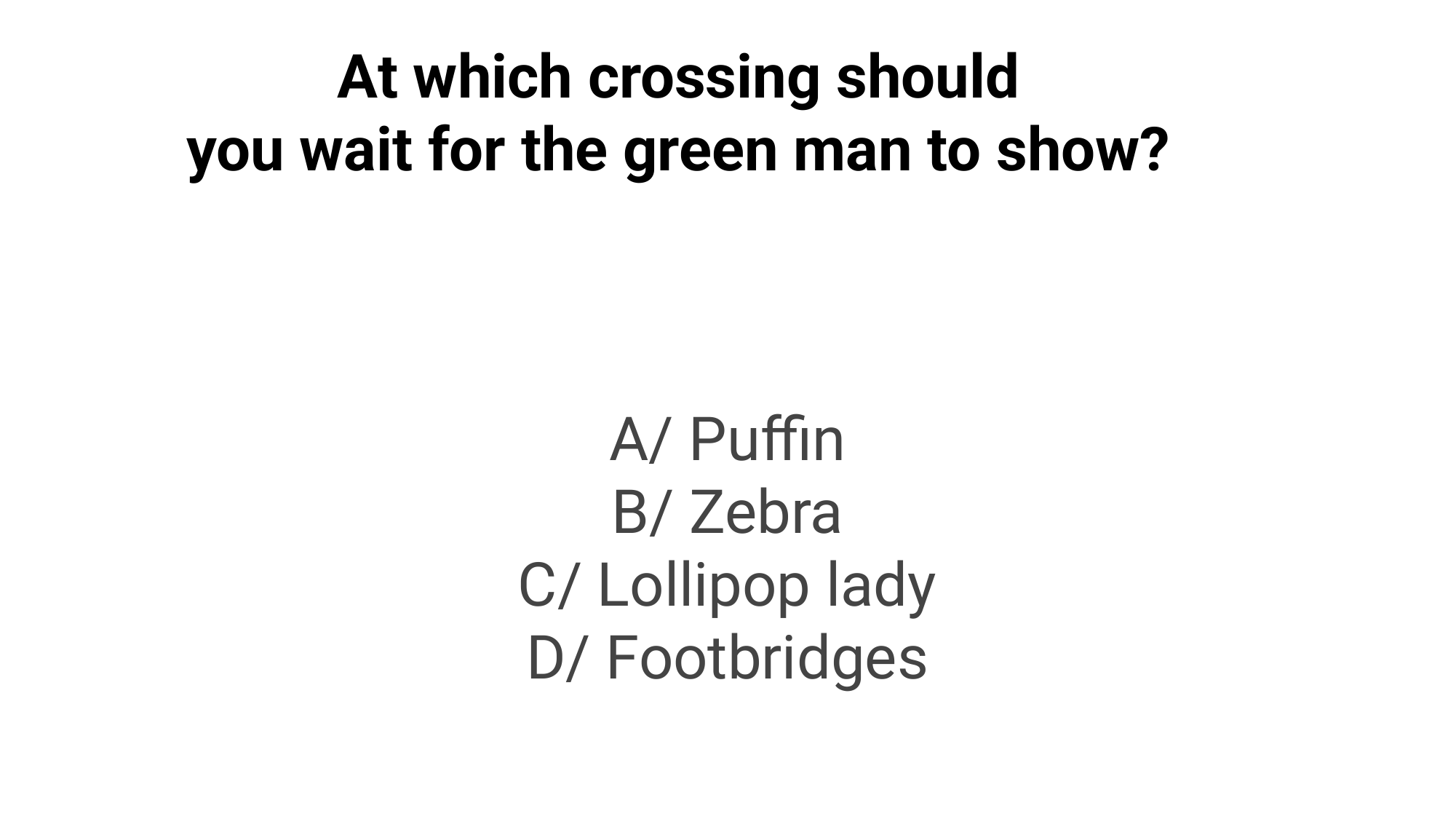

# At which crossing should you wait for the green man to show?

A/ Puffin
B/ Zebra
C/ Lollipop lady
D/ Footbridges